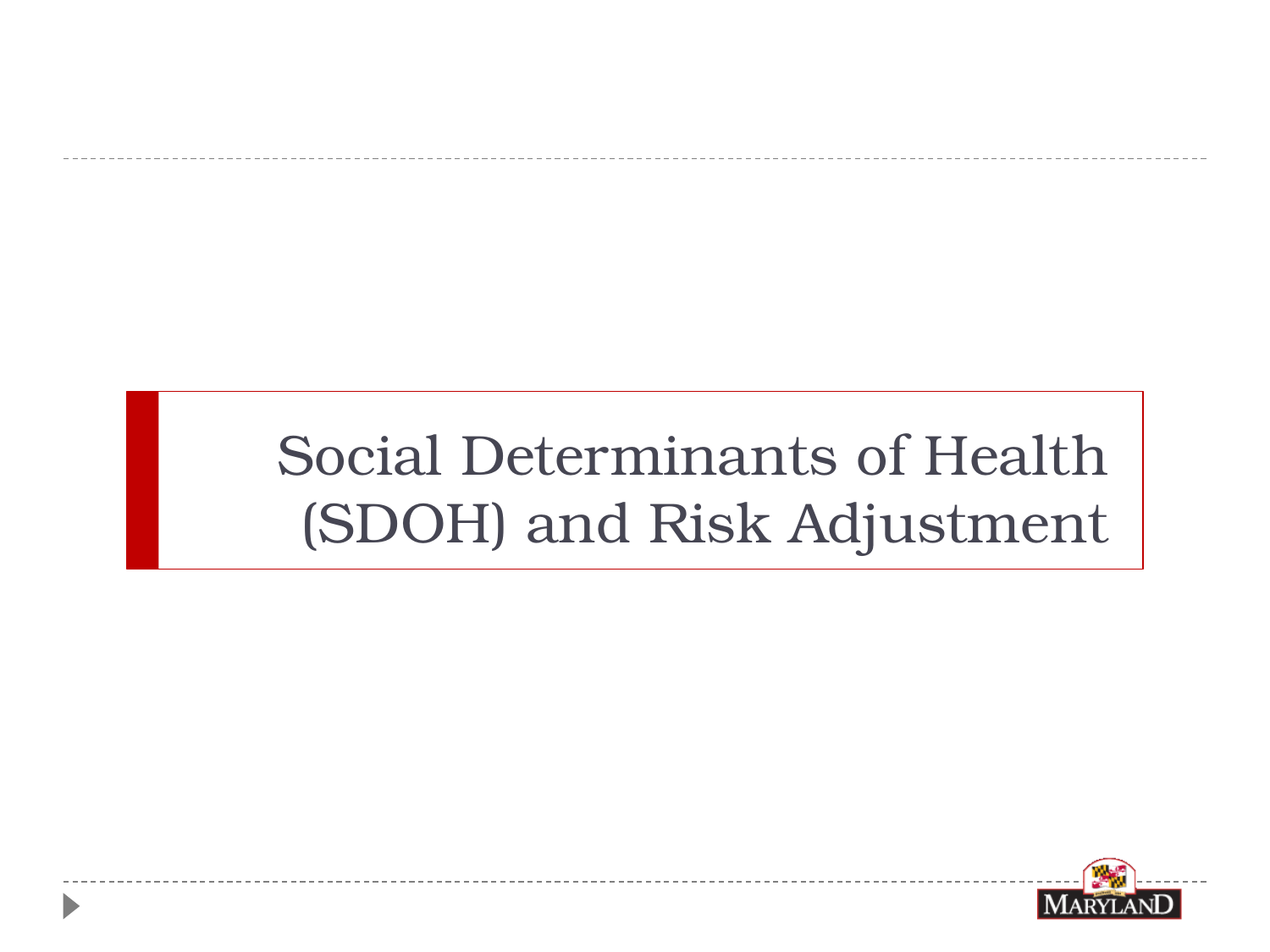

# Social Determinants of Health (SDOH) and Risk Adjustment